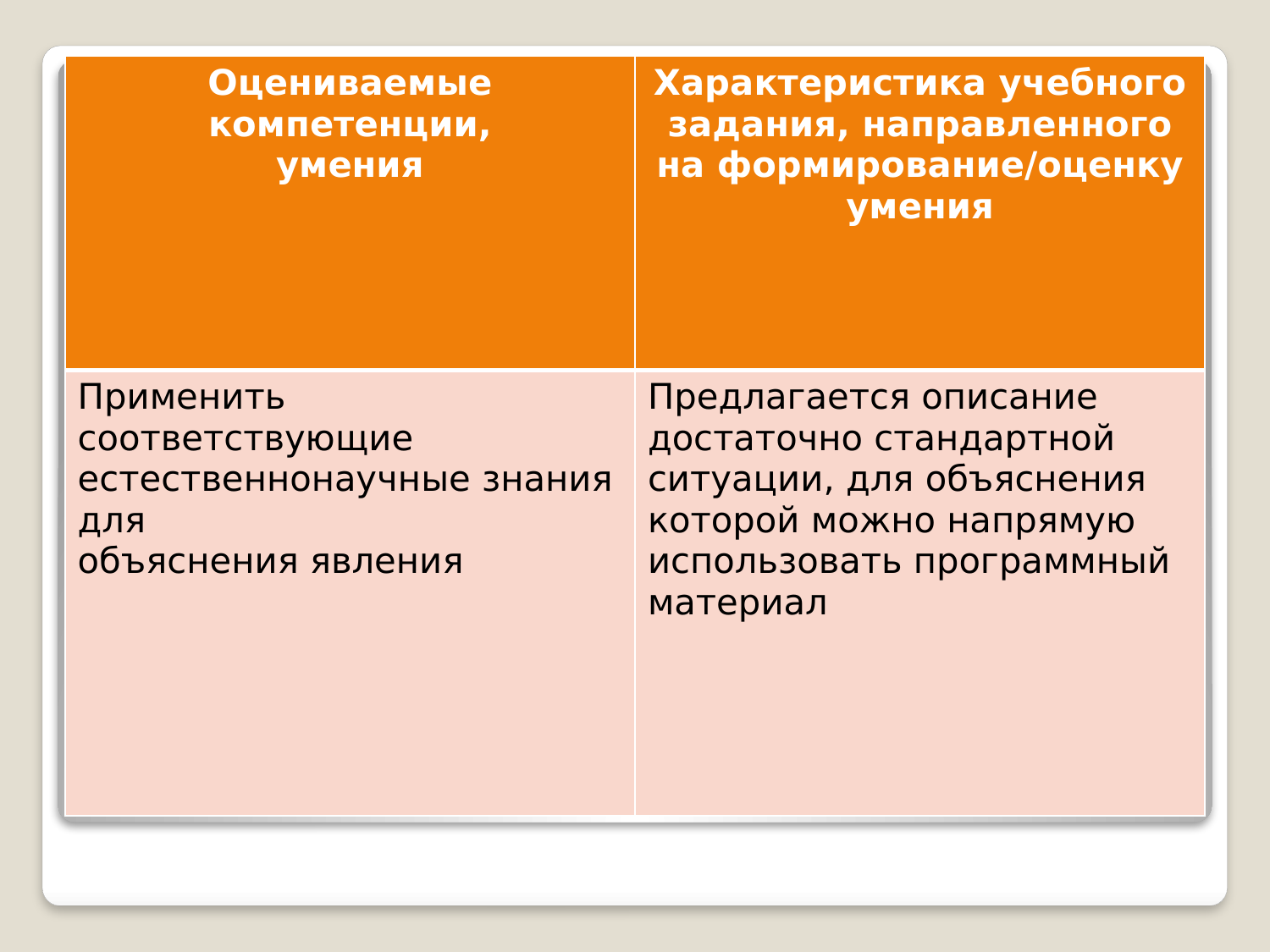

| Оцениваемые компетенции, умения | Характеристика учебного задания, направленного на формирование/оценку умения |
| --- | --- |
| Применить соответствующие естественнонаучные знания для объяснения явления | Предлагается описание достаточно стандартной ситуации, для объяснения которой можно напрямую использовать программный материал |